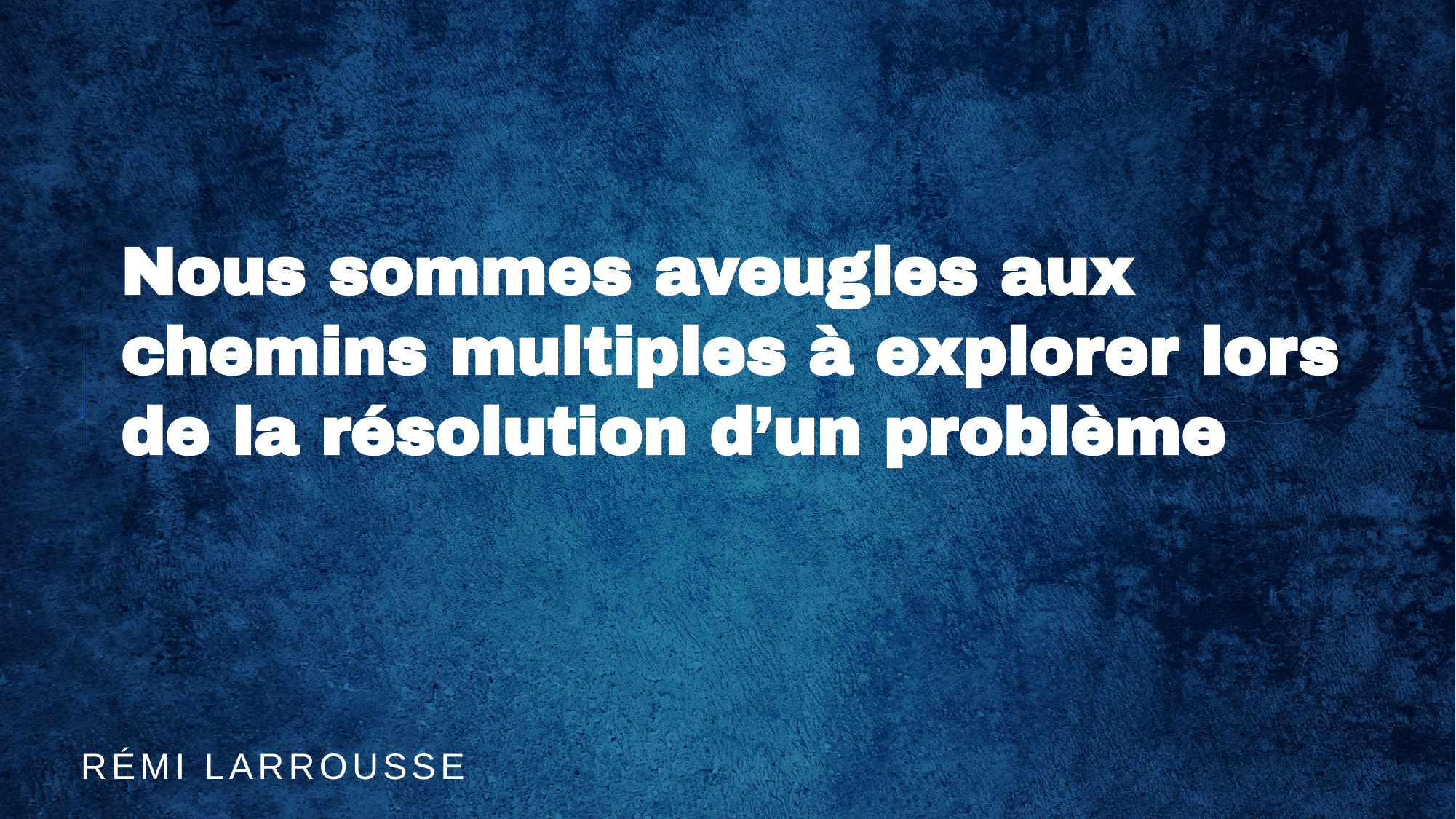

Nous sommes aveugles aux chemins multiples à explorer lors de la résolution d’un problème
RÉMI LARROUSSE